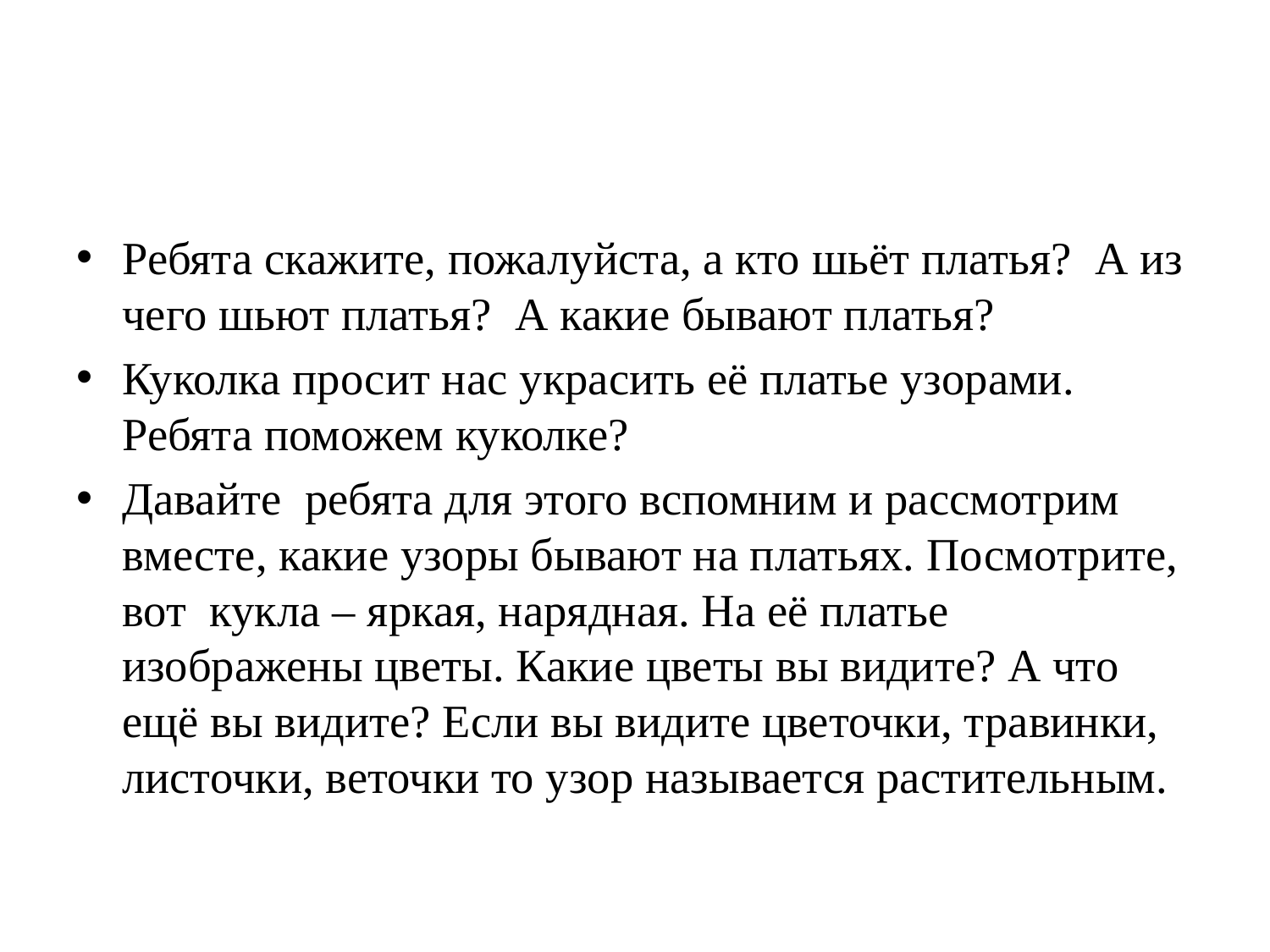

#
Ребята скажите, пожалуйста, а кто шьёт платья?  А из чего шьют платья?  А какие бывают платья?
Куколка просит нас украсить её платье узорами. Ребята поможем куколке?
Давайте  ребята для этого вспомним и рассмотрим вместе, какие узоры бывают на платьях. Посмотрите, вот  кукла – яркая, нарядная. На её платье изображены цветы. Какие цветы вы видите? А что ещё вы видите? Если вы видите цветочки, травинки, листочки, веточки то узор называется растительным.